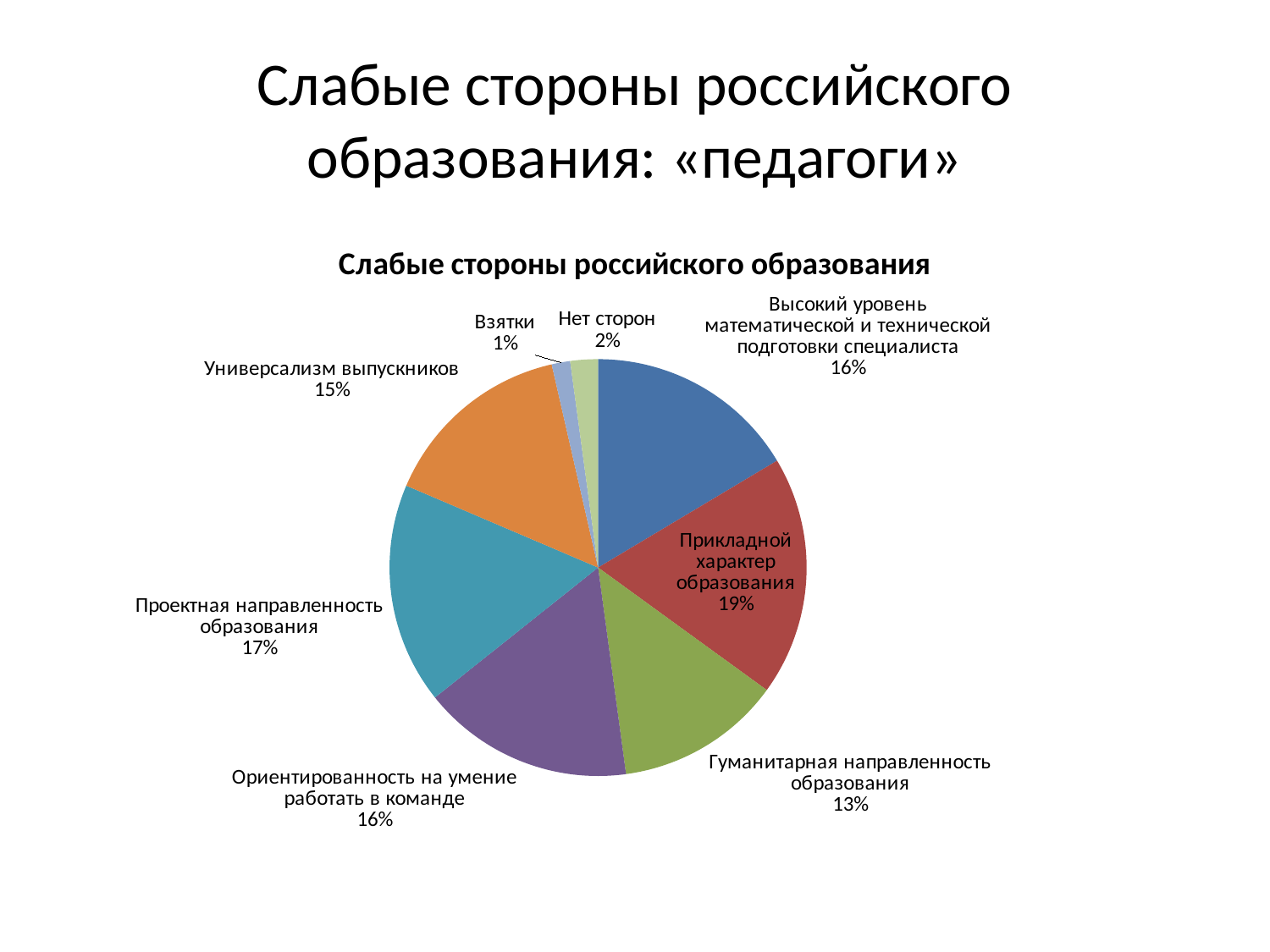

# Слабые стороны российского образования: «педагоги»

### Chart:

| Category |  |
|---|---|
| Высокий уровень математической и технической подготовки специалиста | 23.0 |
| Прикладной характер образования | 26.0 |
| Гуманитарная направленность образования | 18.0 |
| Ориентированность на умение работать в команде | 23.0 |
| Проектная направленность образования | 24.0 |
| Универсализм выпускников | 21.0 |
| Взятки | 2.0 |
| Недостаточность бюджет. Мест | 0.0 |
| Нет сторон | 3.0 |